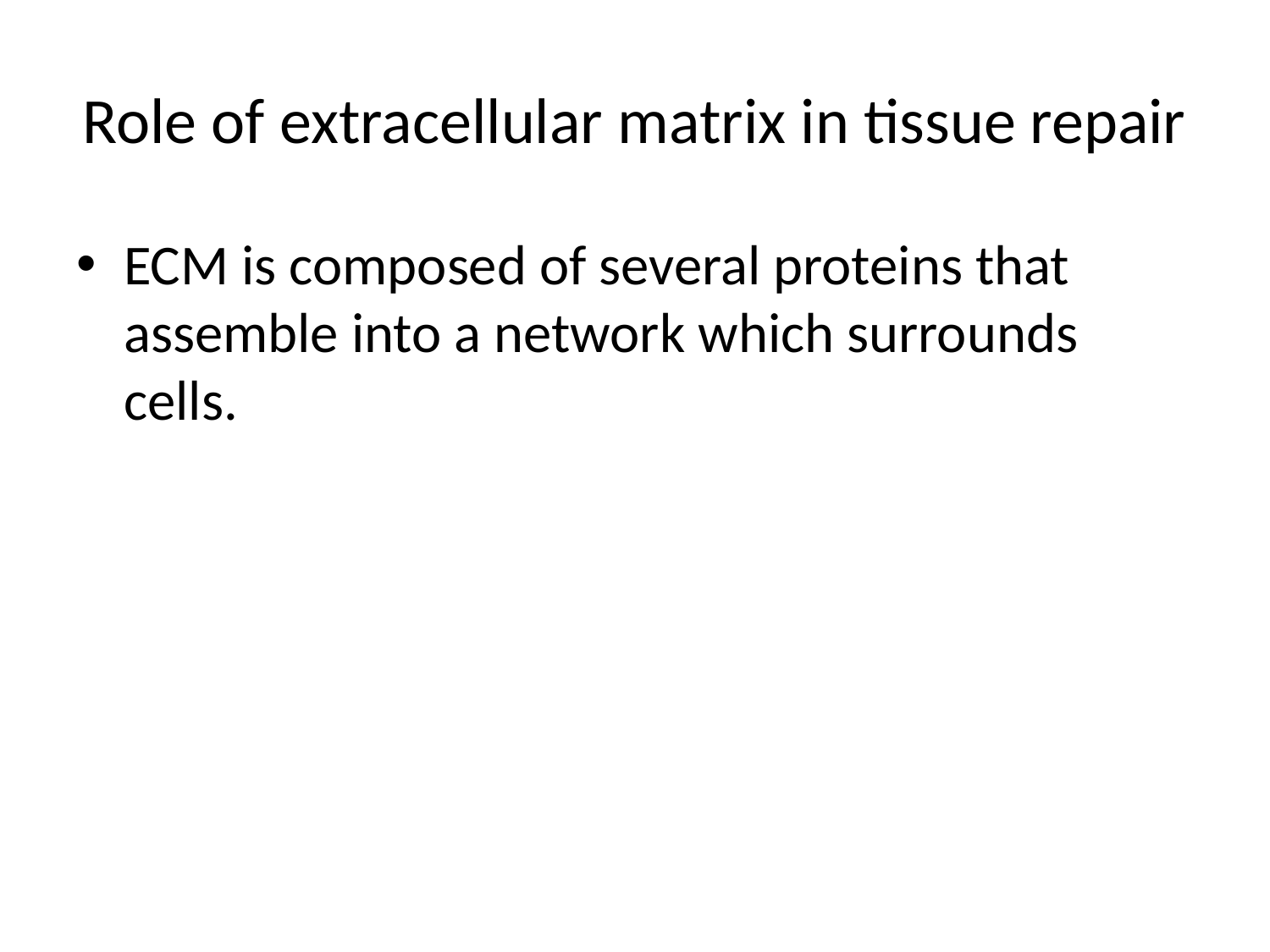

# Role of extracellular matrix in tissue repair
ECM is composed of several proteins that assemble into a network which surrounds cells.